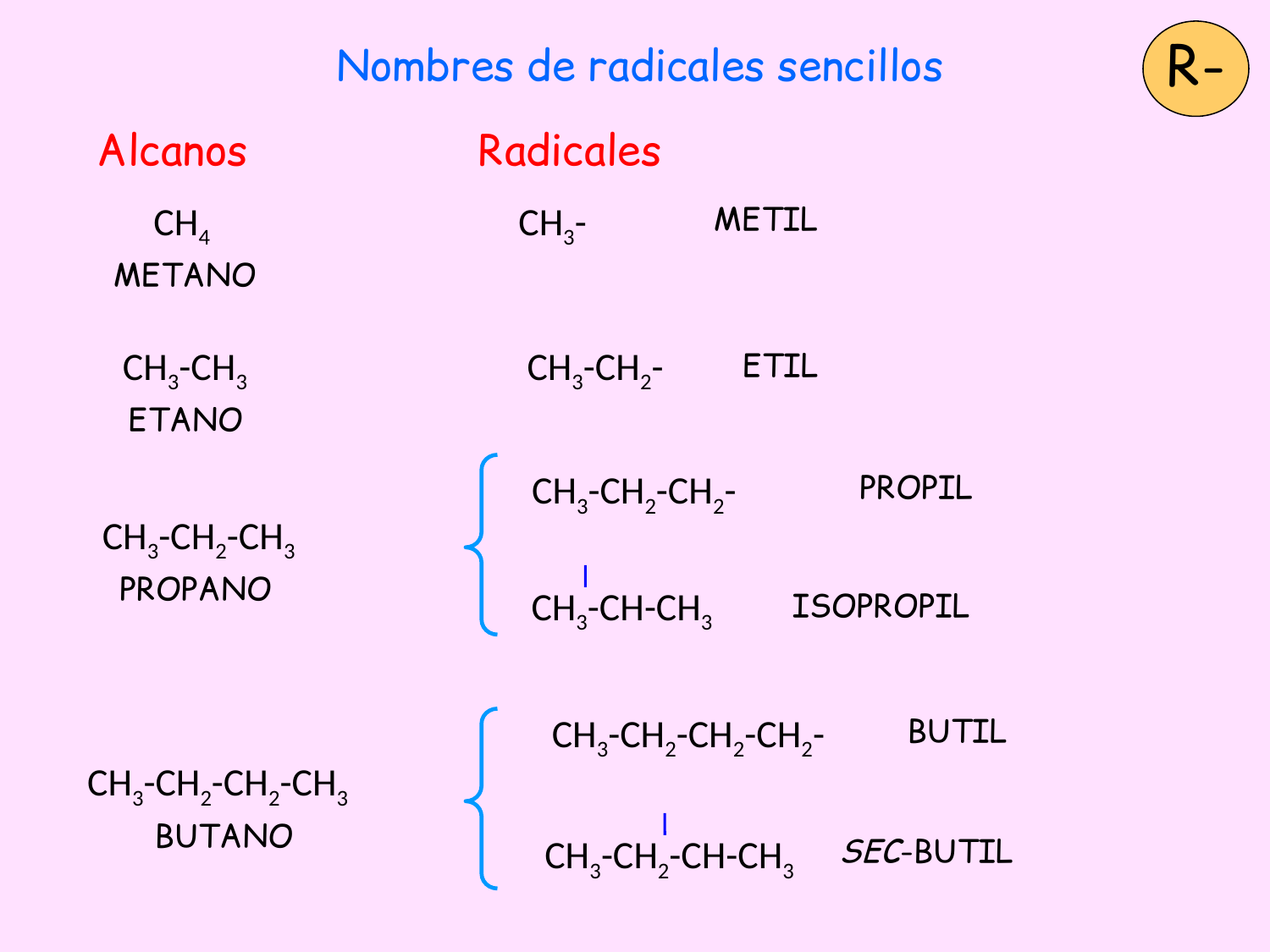

R-
Nombres de radicales sencillos
Alcanos
Radicales
CH4
METANO
CH3-
METIL
CH3-CH3
ETANO
CH3-CH2-
ETIL

CH3-CH2-CH2-
PROPIL
CH3-CH2-CH3
PROPANO

CH3-CH-CH3
ISOPROPIL
CH3-CH2-CH2-CH2-
BUTIL

CH3-CH2-CH2-CH3

BUTANO

CH3-CH2-CH-CH3
SEC-BUTIL